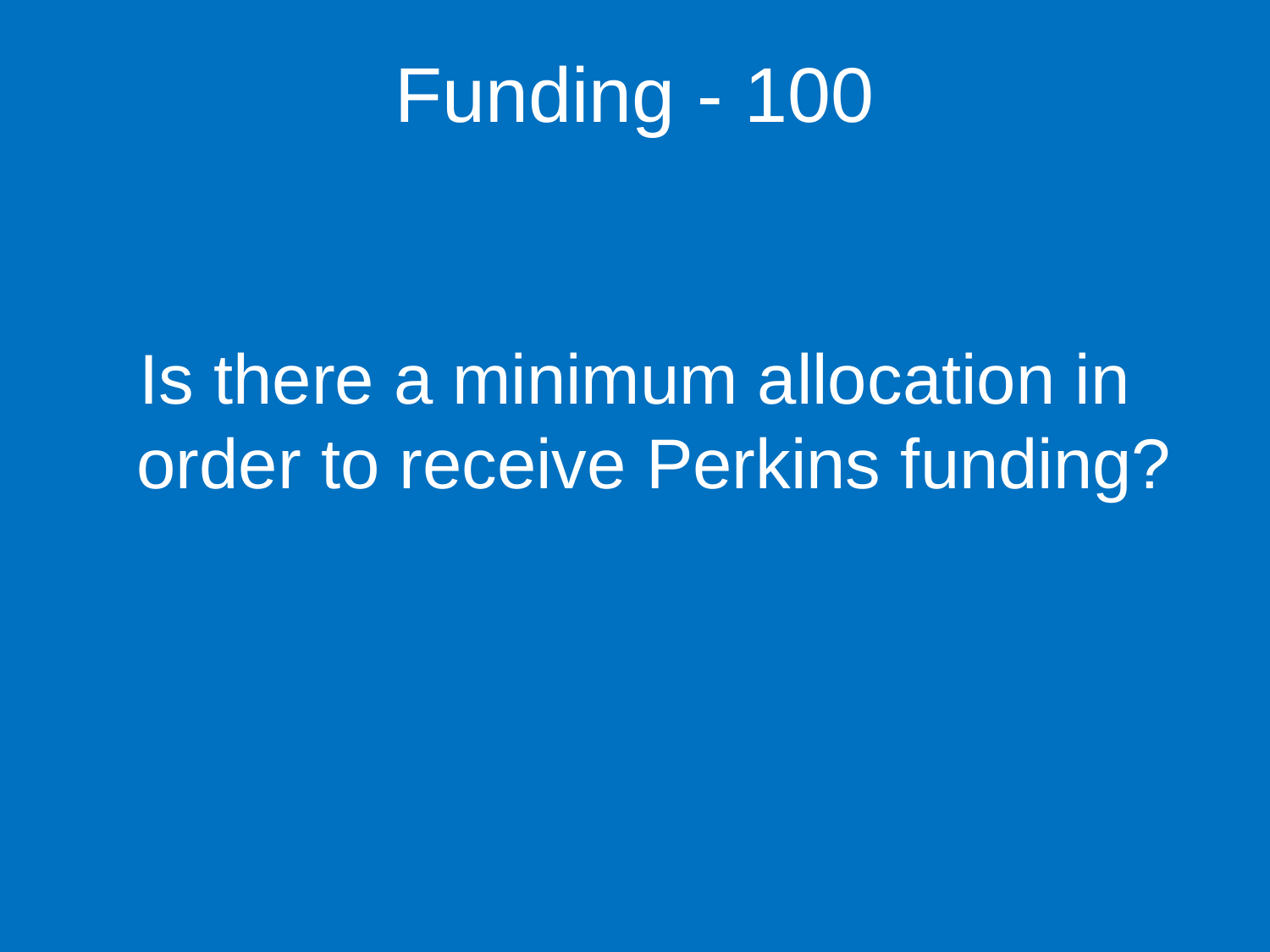

Funding - 100

Is there a minimum allocation in order to receive Perkins funding?